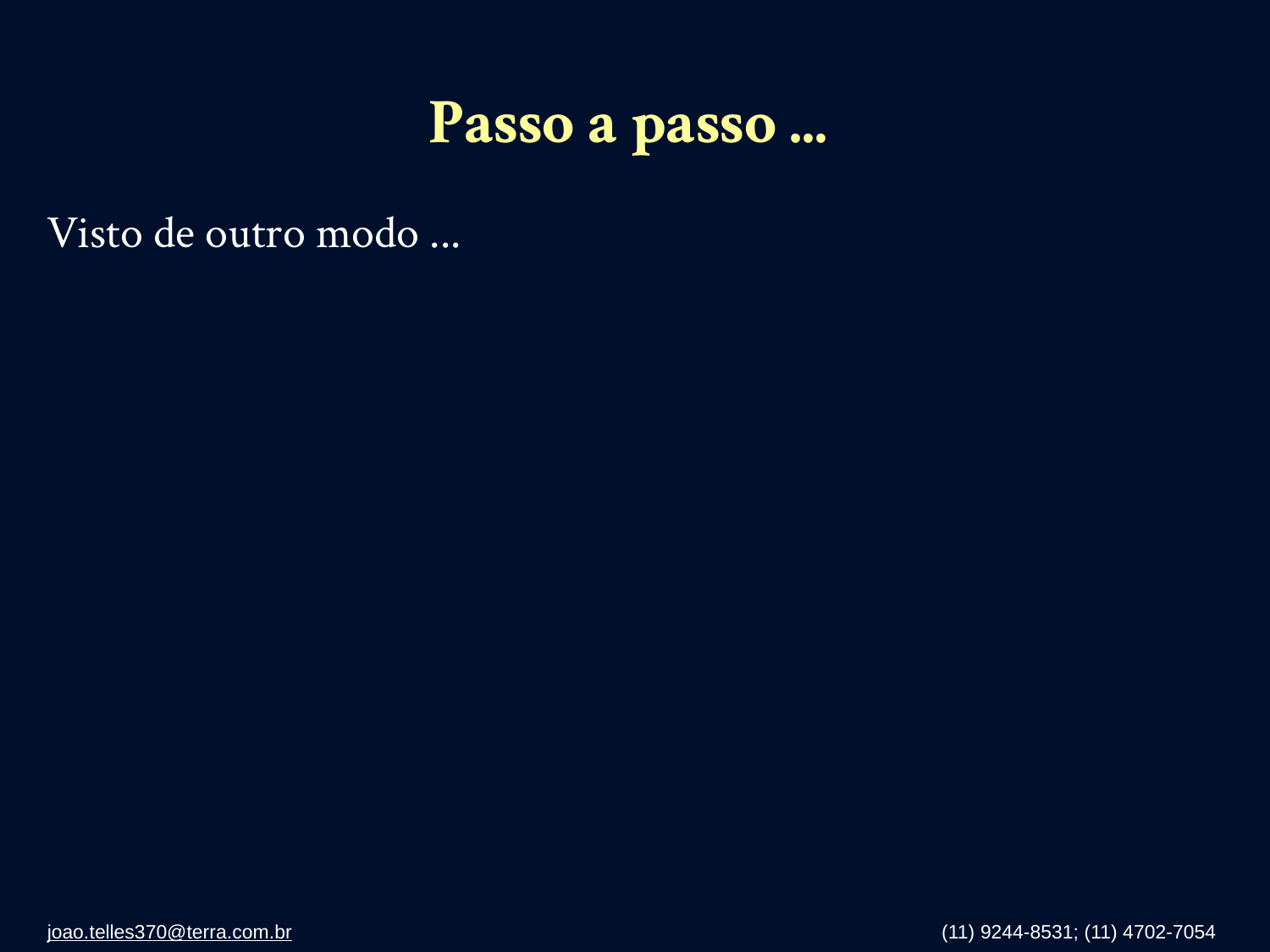

# Passo a passo ...
Visto de outro modo ...